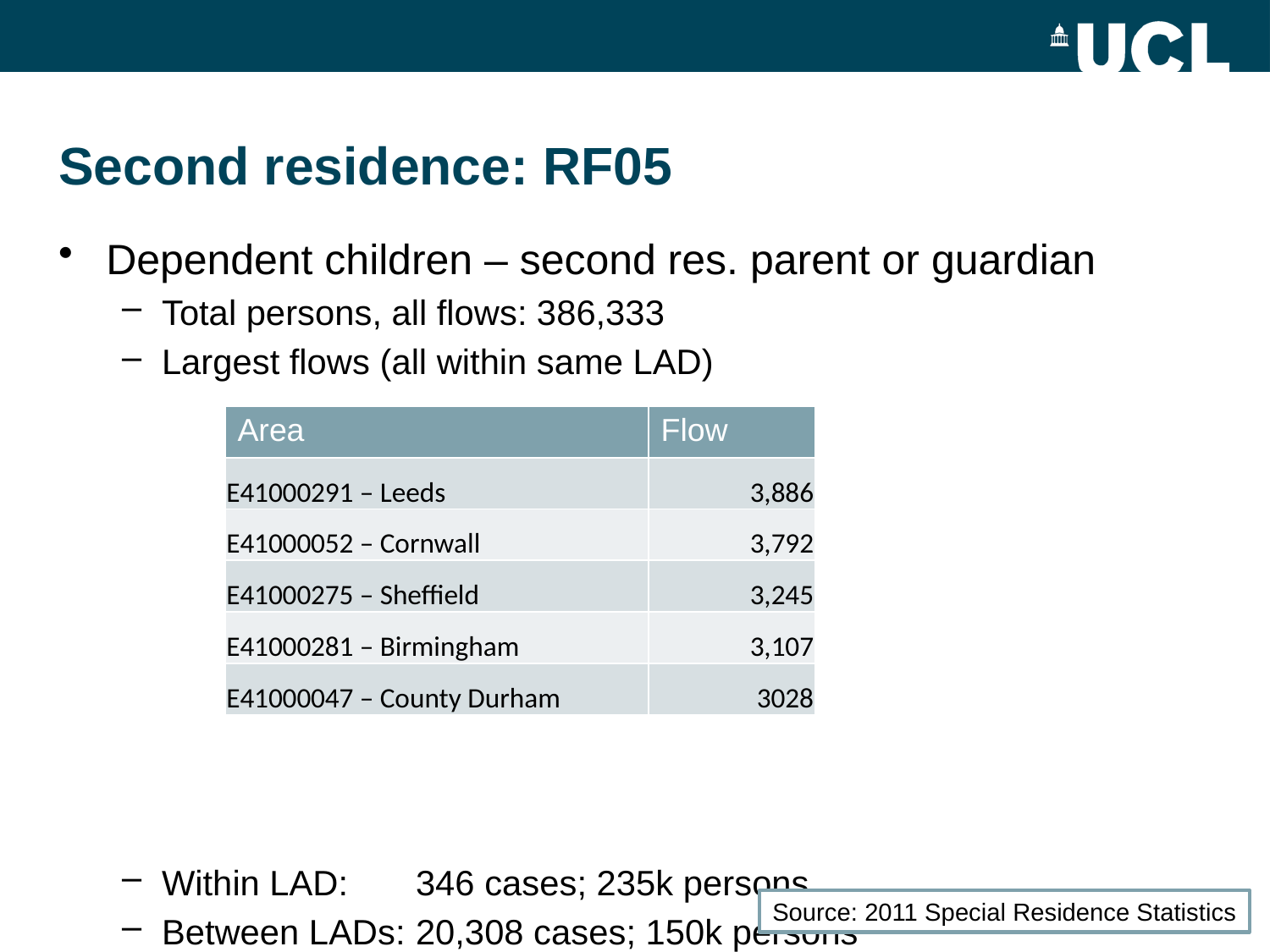

# Second residence: RF05
Dependent children – second res. parent or guardian
Total persons, all flows: 386,333
Largest flows (all within same LAD)

Within LAD:	346 cases; 235k persons
Between LADs:	20,308 cases; 150k persons
| Area | Flow |
| --- | --- |
| E41000291 – Leeds | 3,886 |
| E41000052 – Cornwall | 3,792 |
| E41000275 – Sheffield | 3,245 |
| E41000281 – Birmingham | 3,107 |
| E41000047 – County Durham | 3028 |
Source: 2011 Special Residence Statistics